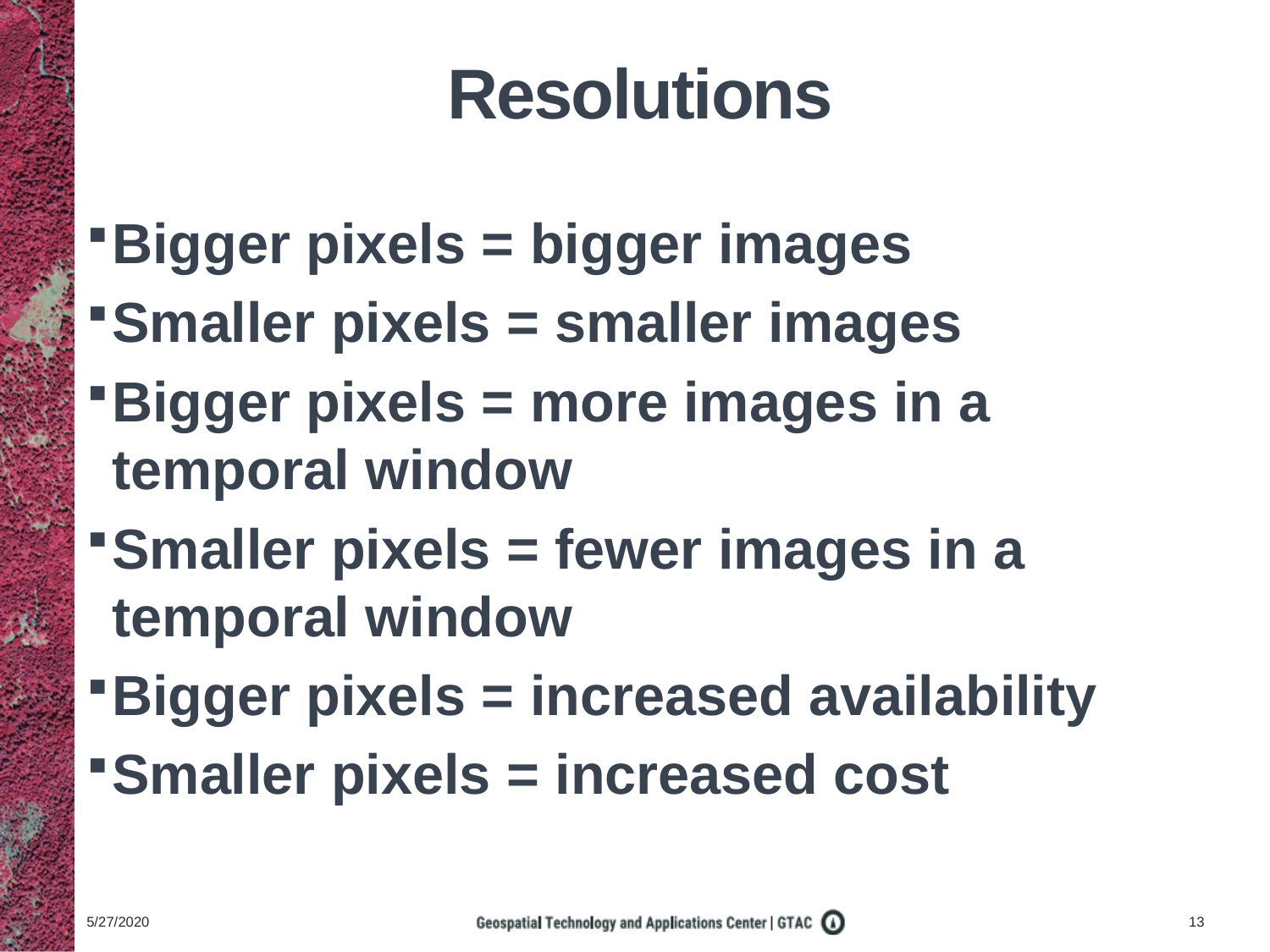

# Resolutions
Bigger pixels = bigger images
Smaller pixels = smaller images
Bigger pixels = more images in a temporal window
Smaller pixels = fewer images in a temporal window
Bigger pixels = increased availability
Smaller pixels = increased cost